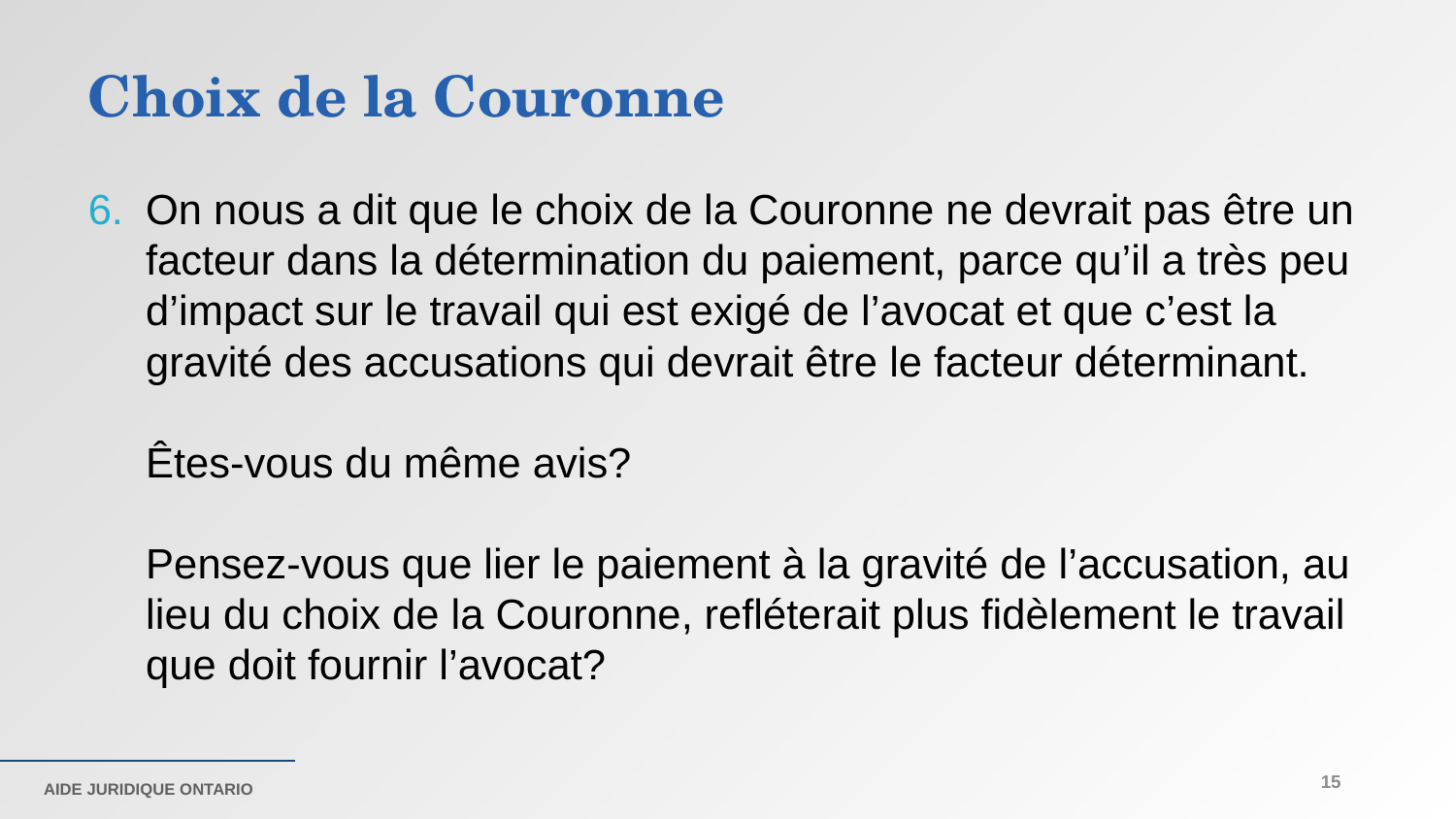

# Choix de la Couronne
On nous a dit que le choix de la Couronne ne devrait pas être un facteur dans la détermination du paiement, parce qu’il a très peu d’impact sur le travail qui est exigé de l’avocat et que c’est la gravité des accusations qui devrait être le facteur déterminant.
Êtes-vous du même avis?
Pensez-vous que lier le paiement à la gravité de l’accusation, au lieu du choix de la Couronne, refléterait plus fidèlement le travail que doit fournir l’avocat?

15